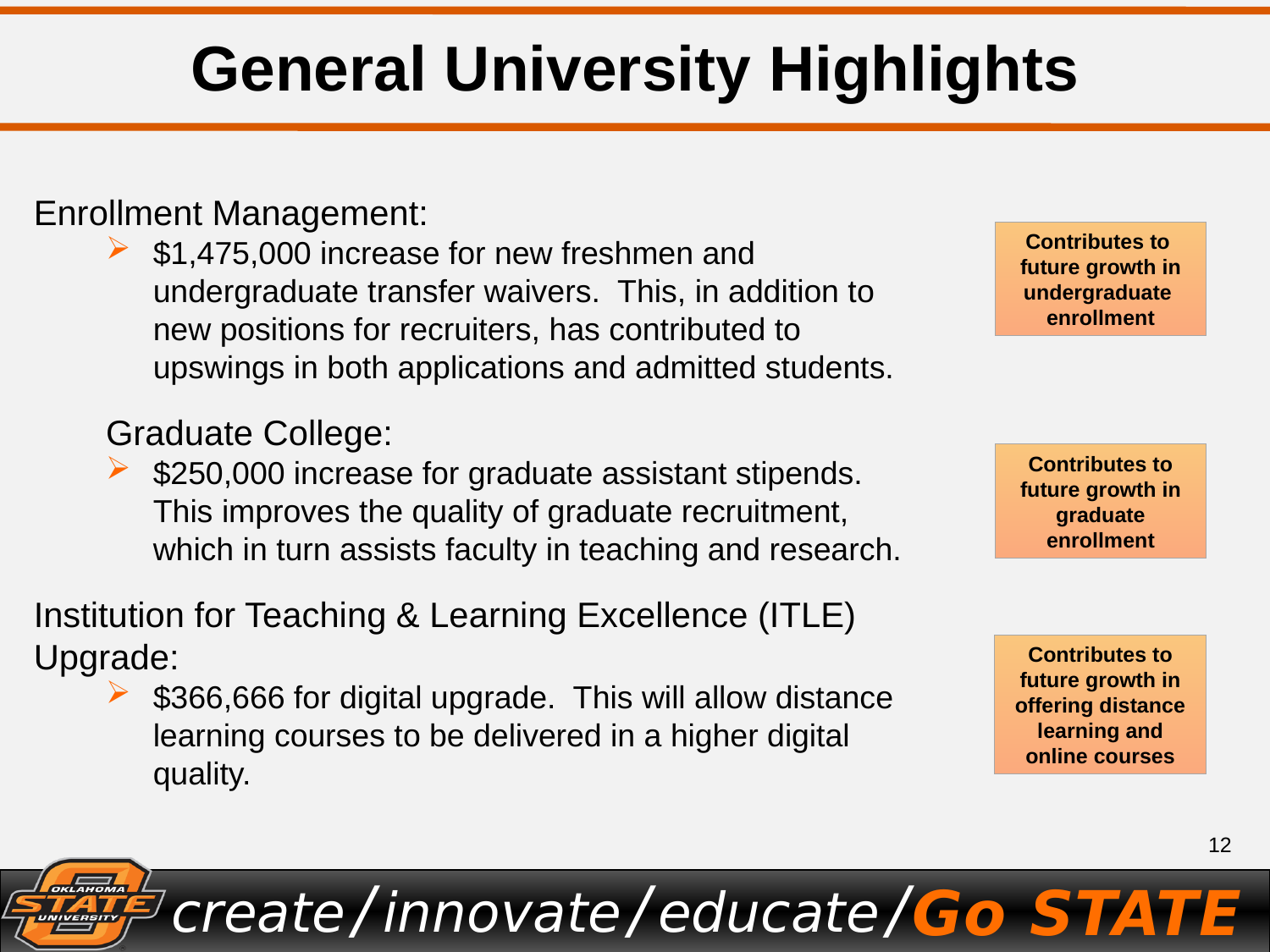

# General University Highlights
Enrollment Management:
$1,475,000 increase for new freshmen and undergraduate transfer waivers.  This, in addition to new positions for recruiters, has contributed to upswings in both applications and admitted students.

Graduate College:
$250,000 increase for graduate assistant stipends.  This improves the quality of graduate recruitment, which in turn assists faculty in teaching and research.

Institution for Teaching & Learning Excellence (ITLE) Upgrade:
$366,666 for digital upgrade.  This will allow distance learning courses to be delivered in a higher digital quality.
Contributes to  future growth in undergraduate  enrollment
Contributes to future growth in graduate enrollment
Contributes to future growth in offering distance learning and online courses